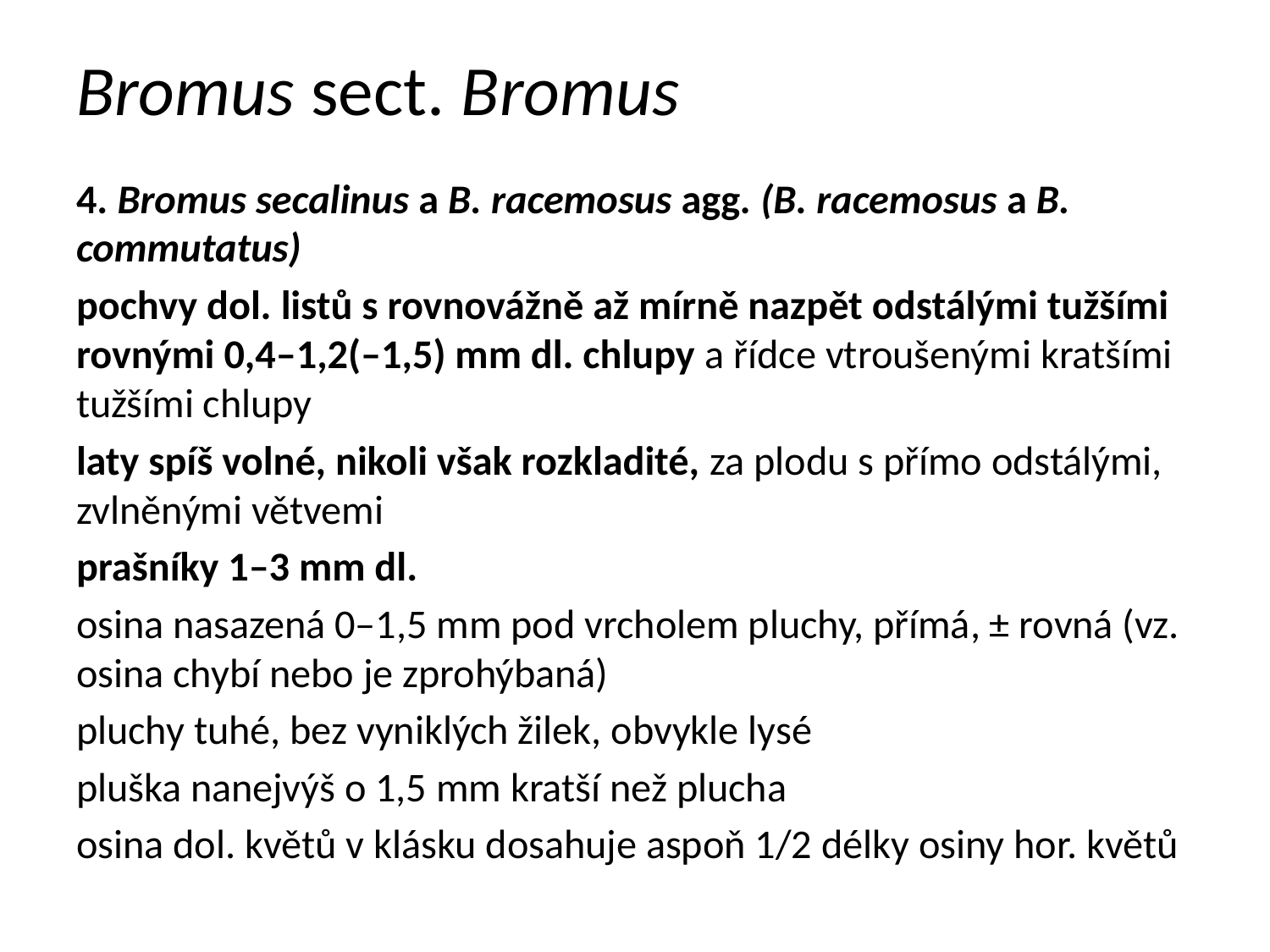

# Bromus sect. Bromus
4. Bromus secalinus a B. racemosus agg. (B. racemosus a B. commutatus)
pochvy dol. listů s rovnovážně až mírně nazpět odstálými tužšími rovnými 0,4–1,2(–1,5) mm dl. chlupy a řídce vtroušenými kratšími tužšími chlupy
laty spíš volné, nikoli však rozkladité, za plodu s přímo odstálými, zvlněnými větvemi
prašníky 1–3 mm dl.
osina nasazená 0–1,5 mm pod vrcholem pluchy, přímá, ± rovná (vz. osina chybí nebo je zprohýbaná)
pluchy tuhé, bez vyniklých žilek, obvykle lysé
pluška nanejvýš o 1,5 mm kratší než plucha
osina dol. květů v klásku dosahuje aspoň 1/2 délky osiny hor. květů